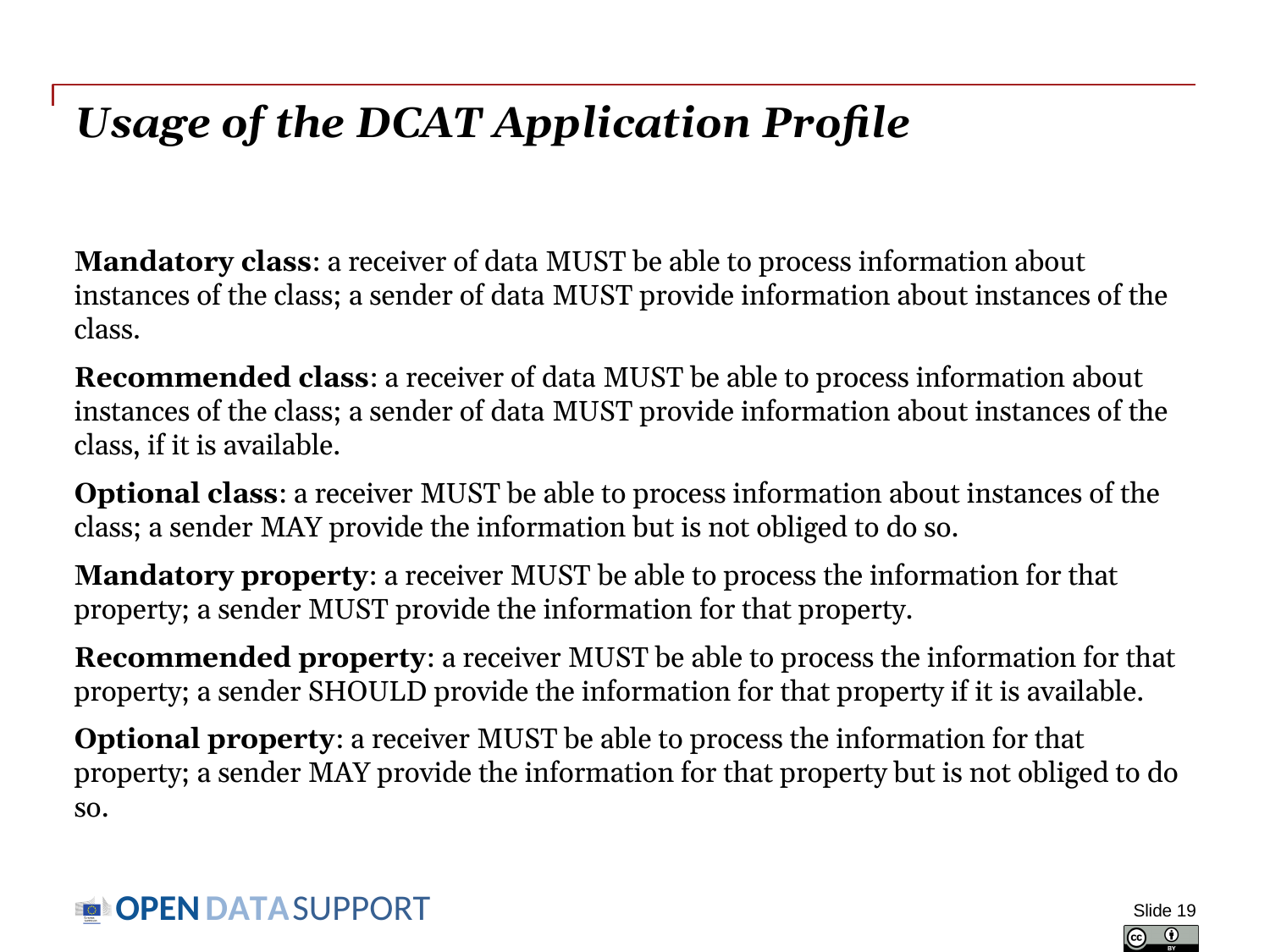

# Usage of the DCAT Application Profile
Mandatory class: a receiver of data must be able to process information about instances of the class; a sender of data must provide information about instances of the class.
Recommended class: a receiver of data must be able to process information about instances of the class; a sender of data must provide information about instances of the class, if it is available.
Optional class: a receiver must be able to process information about instances of the class; a sender may provide the information but is not obliged to do so.
Mandatory property: a receiver must be able to process the information for that property; a sender must provide the information for that property.
Recommended property: a receiver must be able to process the information for that property; a sender should provide the information for that property if it is available.
Optional property: a receiver must be able to process the information for that property; a sender may provide the information for that property but is not obliged to do so.

Slide 19